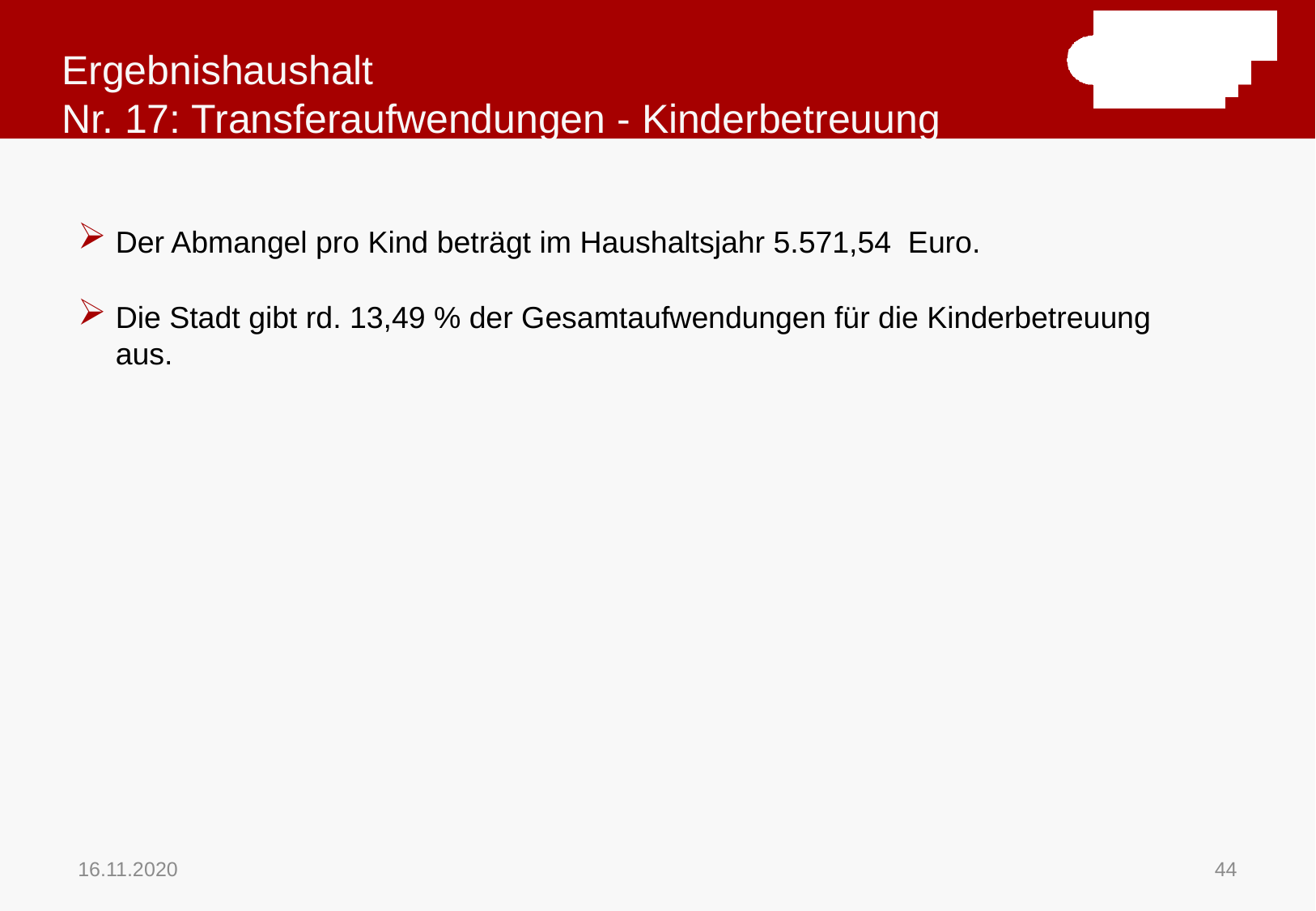

# Ergebnishaushalt Nr. 17: Transferaufwendungen - Kinderbetreuung

Der Abmangel pro Kind beträgt im Haushaltsjahr 5.571,54  Euro.
Die Stadt gibt rd. 13,49 % der Gesamtaufwendungen für die Kinderbetreuung aus.
16.11.2020
44